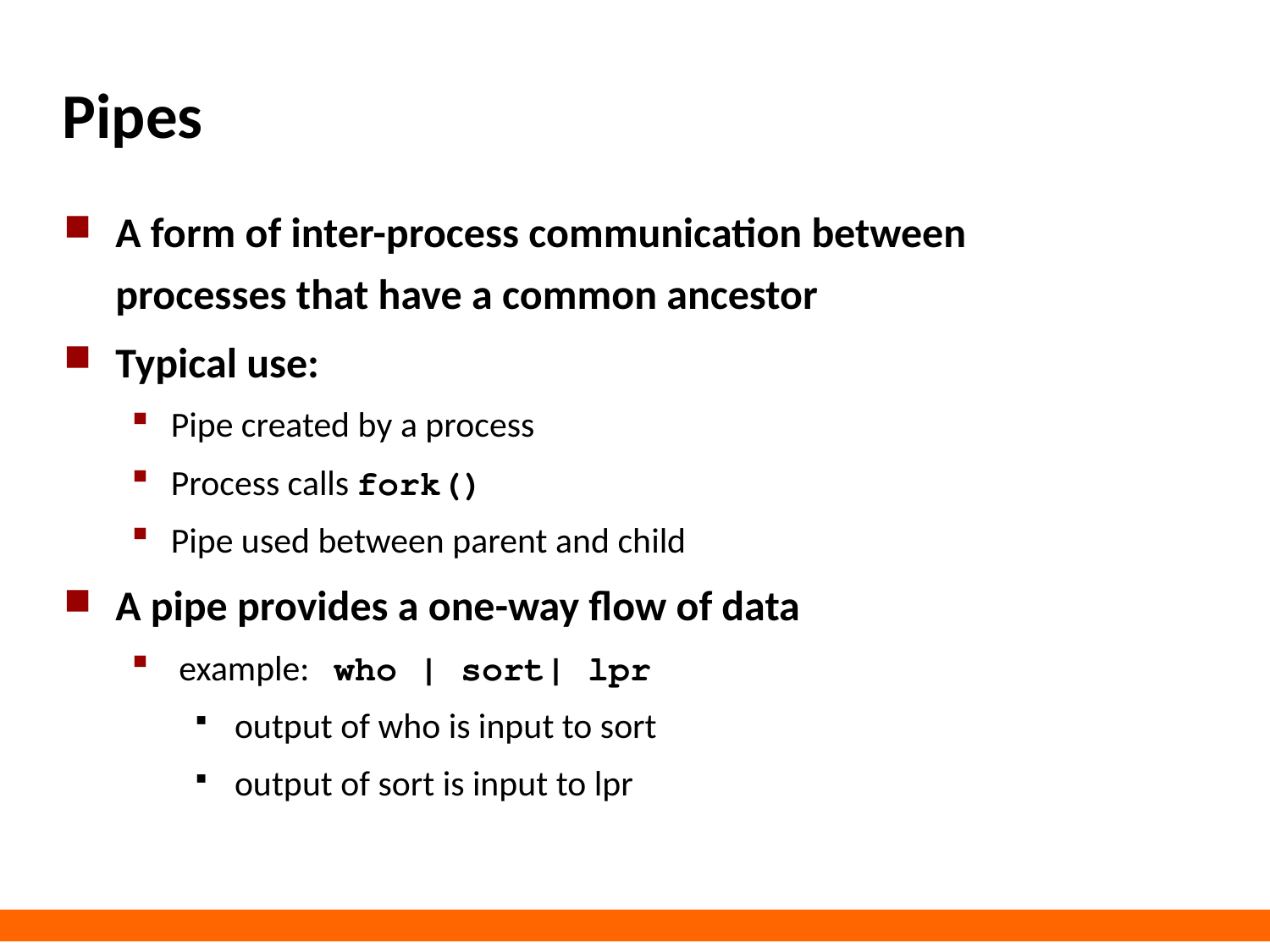

# Pipes
A form of inter-process communication between processes that have a common ancestor
Typical use:
Pipe created by a process
Process calls fork()
Pipe used between parent and child
A pipe provides a one-way flow of data
 example:   who | sort| lpr
 output of who is input to sort
 output of sort is input to lpr